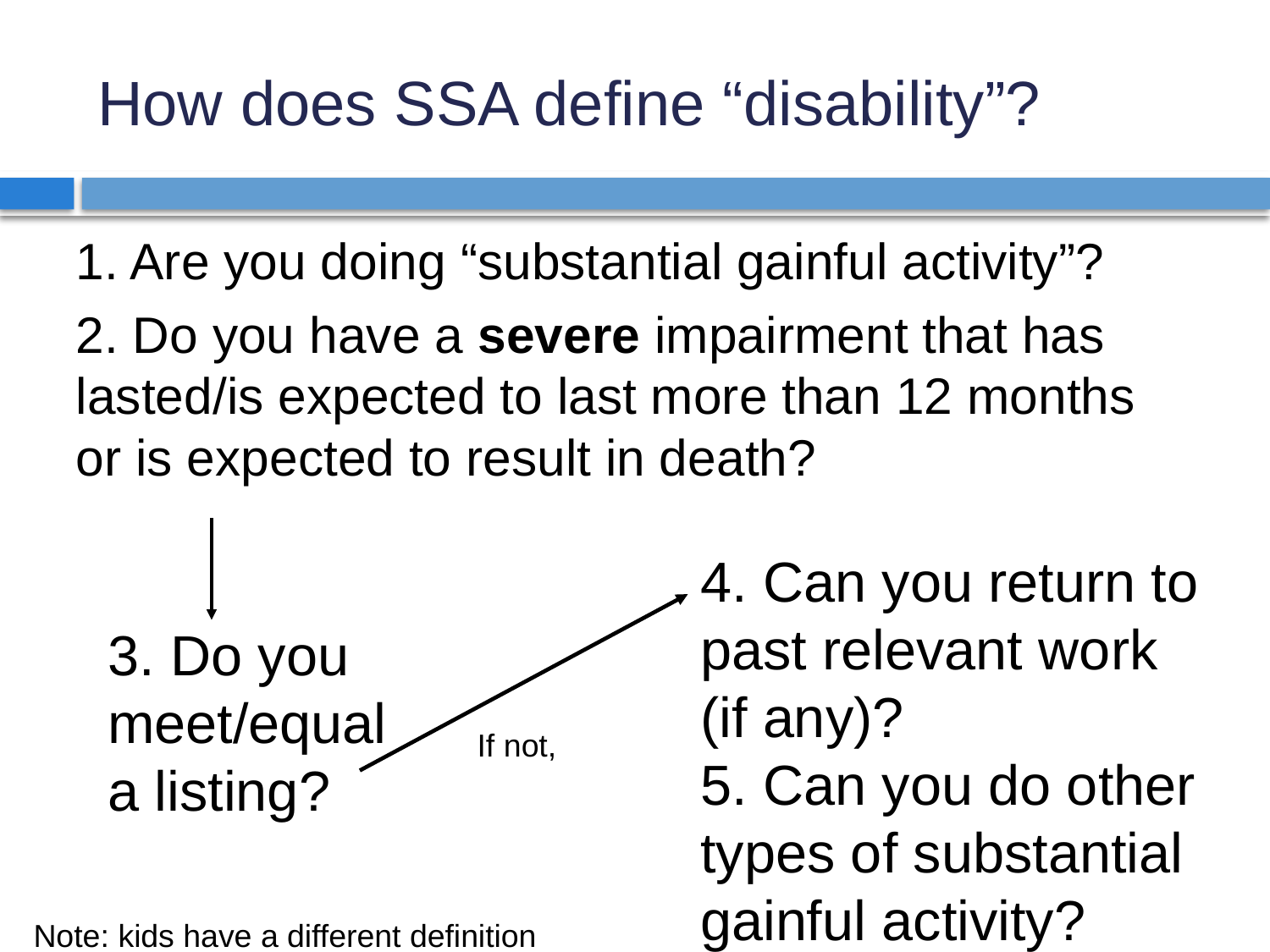

# How does SSA define “disability”?
1. Are you doing “substantial gainful activity”?
2. Do you have a severe impairment that has lasted/is expected to last more than 12 months or is expected to result in death?

4. Can you return to past relevant work (if any)?
5. Can you do other types of substantial gainful activity?
3. Do you meet/equal a listing?
If not,
Note: kids have a different definition